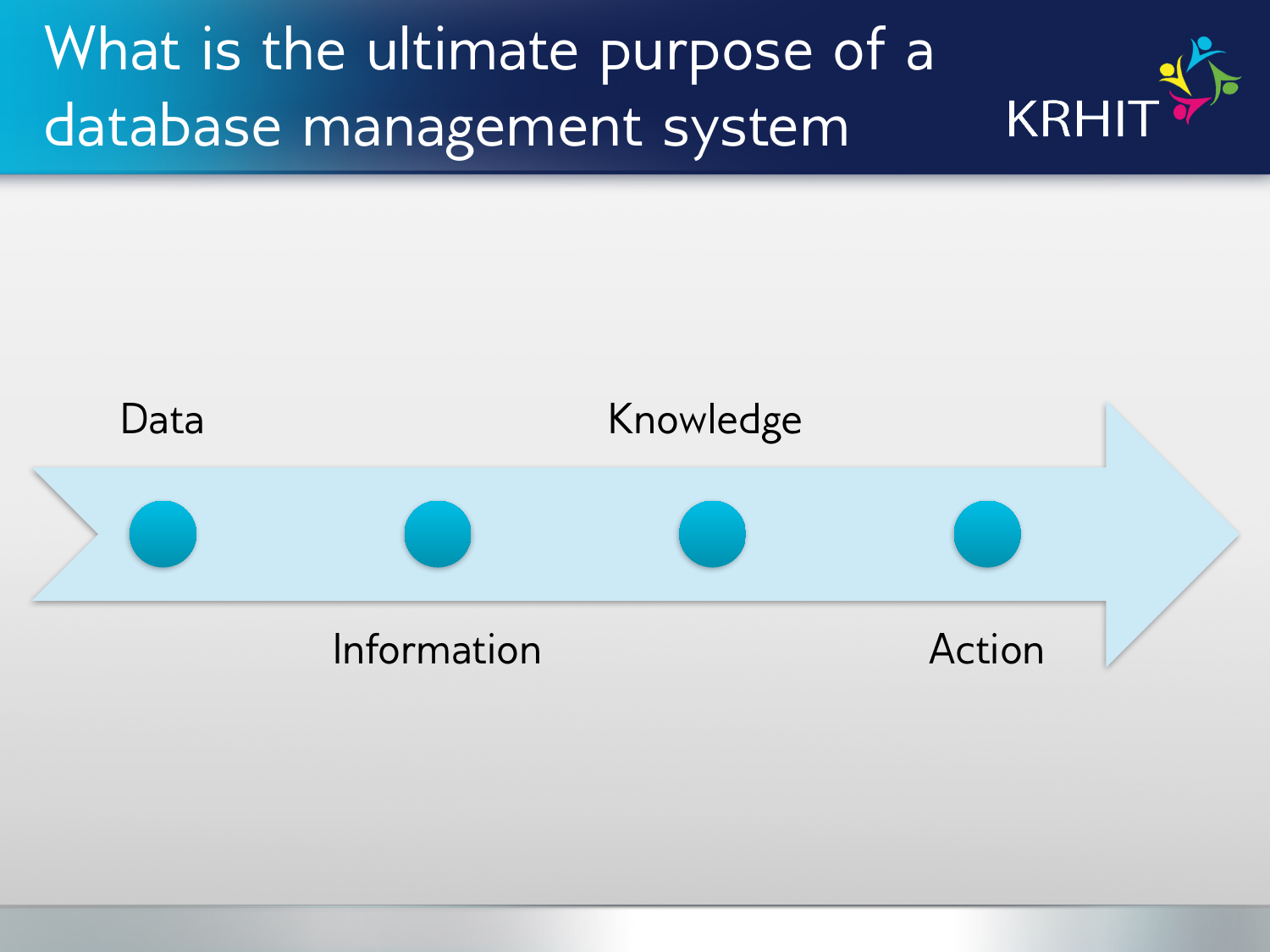

# What is the ultimate purpose of a database management system
Data
Information
Knowledge
Action